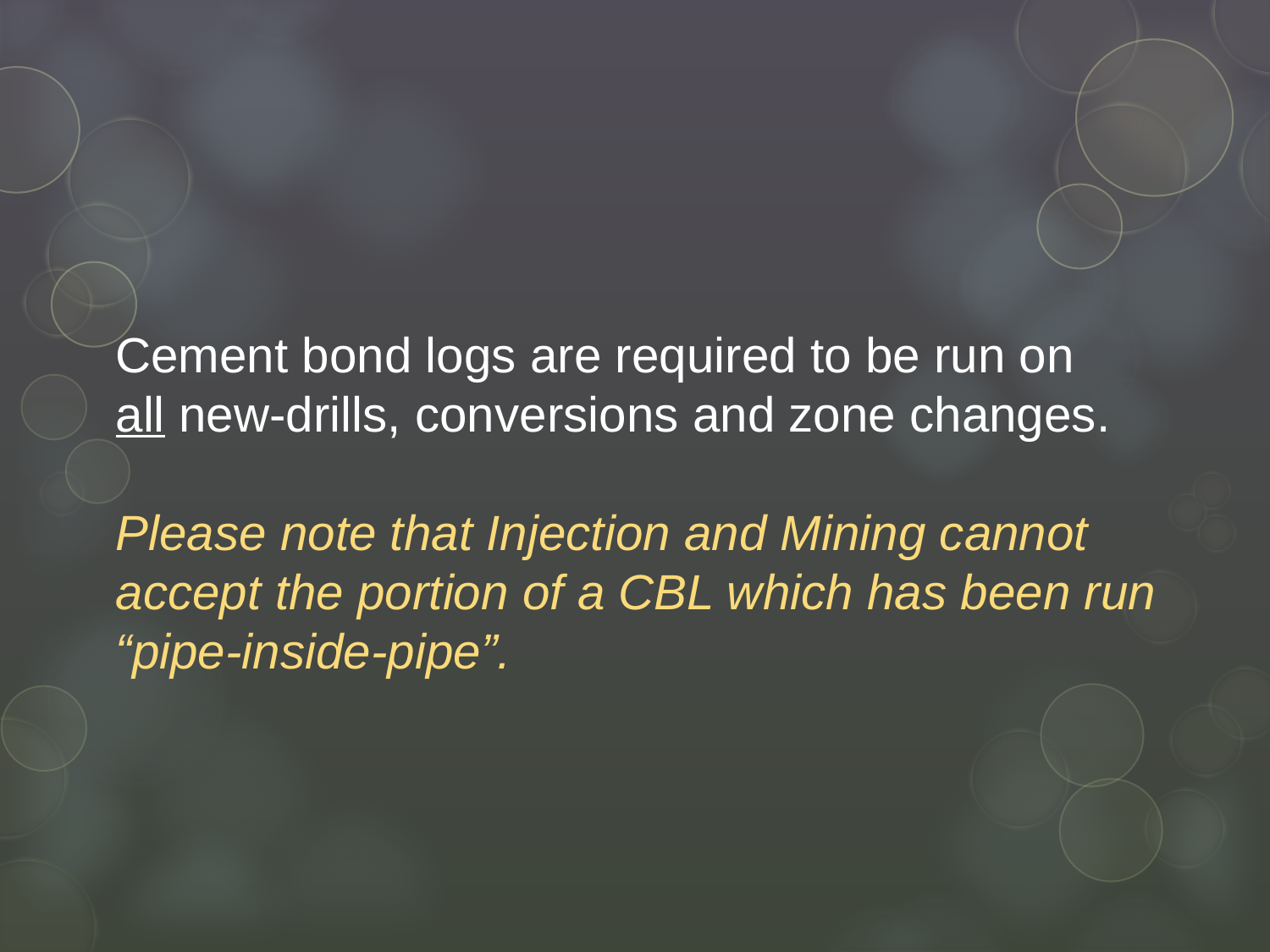

Cement bond logs are required to be run on
all new-drills, conversions and zone changes.

Please note that Injection and Mining cannot
accept the portion of a CBL which has been run
“pipe-inside-pipe”.